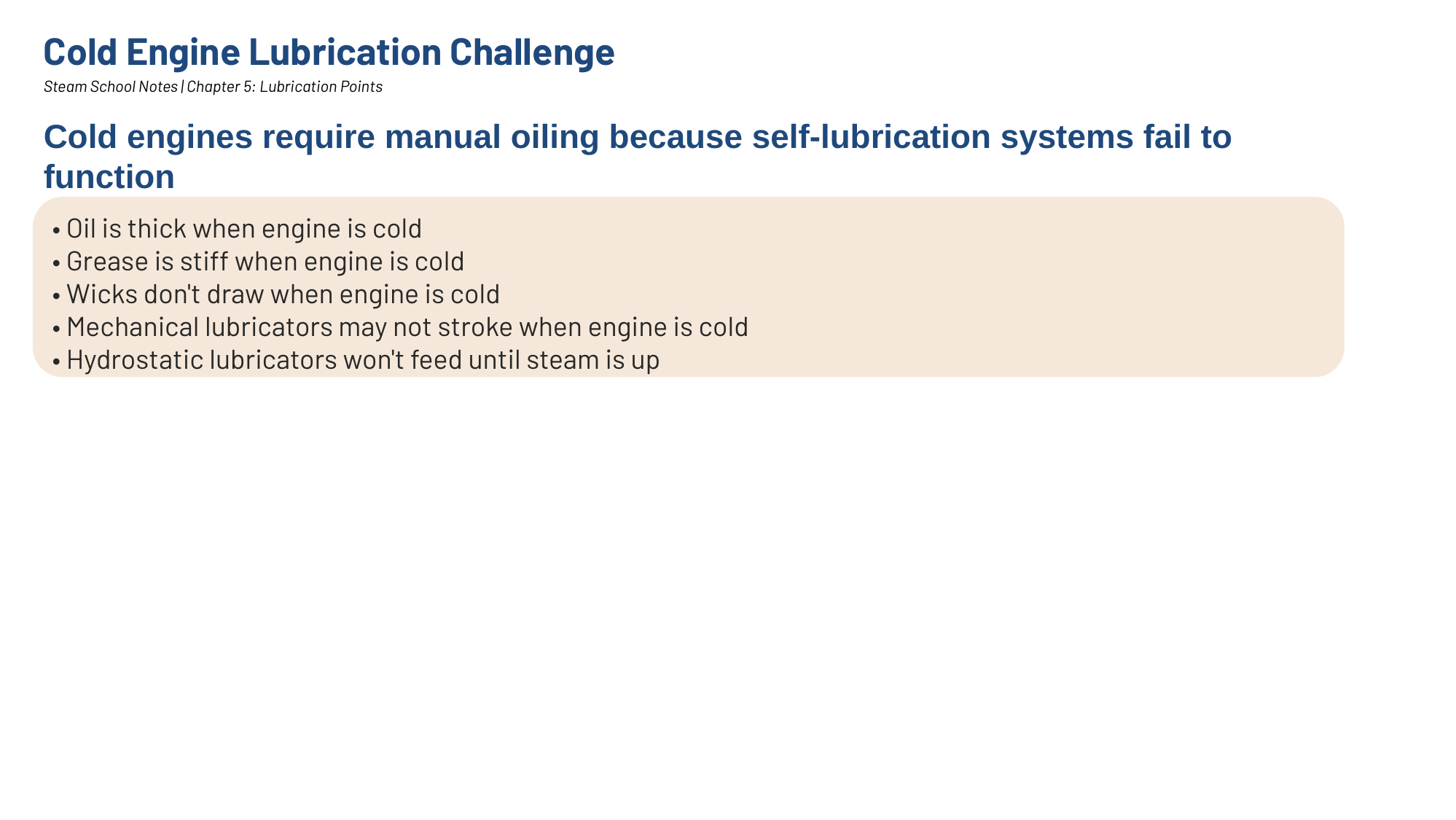

Cold Engine Lubrication Challenge
Steam School Notes | Chapter 5: Lubrication Points
Cold engines require manual oiling because self-lubrication systems fail to function
• Oil is thick when engine is cold
• Grease is stiff when engine is cold
• Wicks don't draw when engine is cold
• Mechanical lubricators may not stroke when engine is cold
• Hydrostatic lubricators won't feed until steam is up